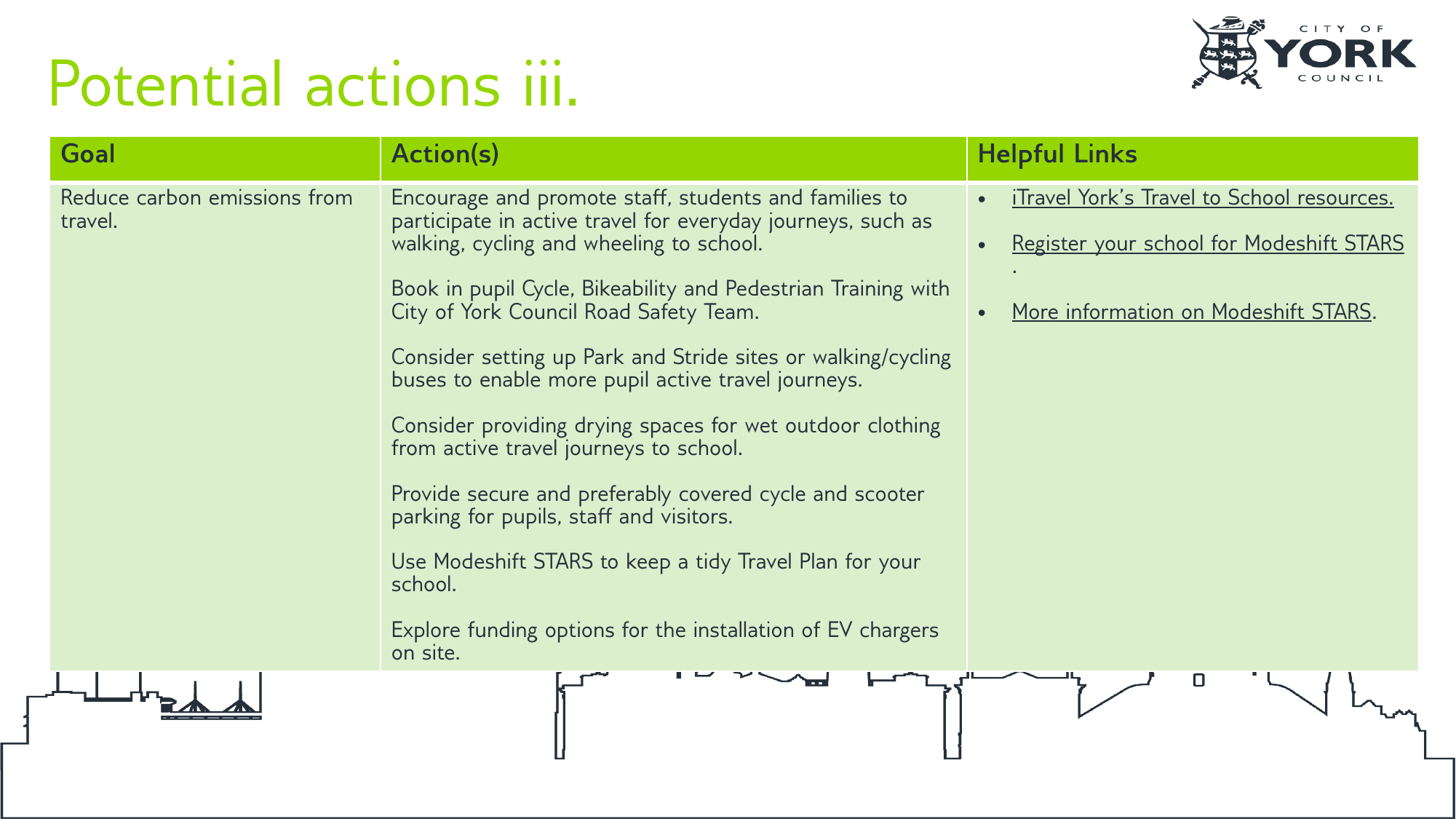

# Potential actions iii.
| Goal | Action(s) | Helpful Links |
| --- | --- | --- |
| Reduce carbon emissions from travel. | Encourage and promote staff, students and families to participate in active travel for everyday journeys, such as walking, cycling and wheeling to school. Book in pupil Cycle, Bikeability and Pedestrian Training with City of York Council Road Safety Team. Consider setting up Park and Stride sites or walking/cycling buses to enable more pupil active travel journeys. Consider providing drying spaces for wet outdoor clothing from active travel journeys to school. Provide secure and preferably covered cycle and scooter parking for pupils, staff and visitors. Use Modeshift STARS to keep a tidy Travel Plan for your school. Explore funding options for the installation of EV chargers on site. | iTravel York’s Travel to School resources. Register your school for Modeshift STARS. More information on Modeshift STARS. |